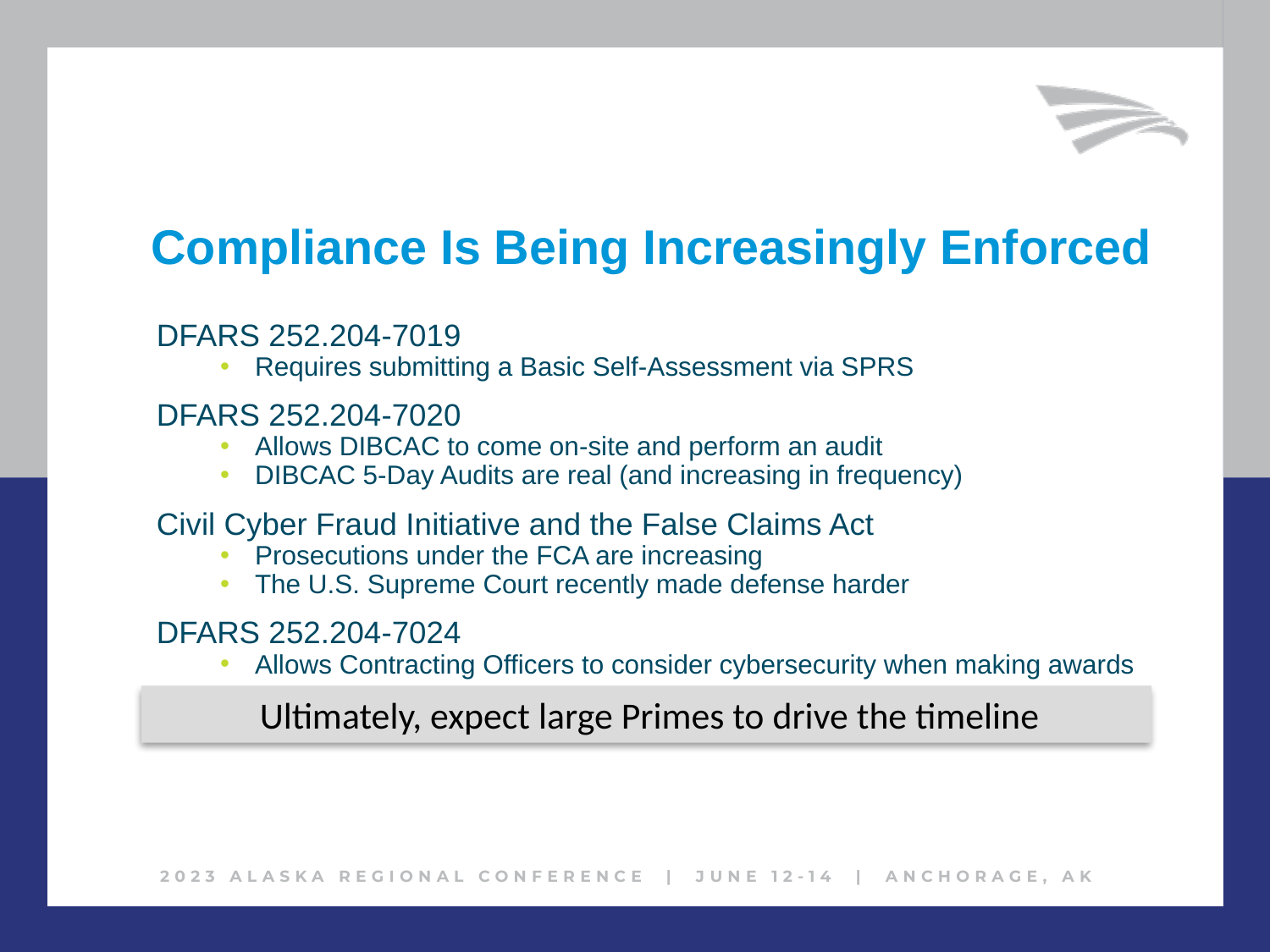

Compliance Is Being Increasingly Enforced
DFARS 252.204-7019
Requires submitting a Basic Self-Assessment via SPRS
DFARS 252.204-7020
Allows DIBCAC to come on-site and perform an audit
DIBCAC 5-Day Audits are real (and increasing in frequency)
Civil Cyber Fraud Initiative and the False Claims Act
Prosecutions under the FCA are increasing
The U.S. Supreme Court recently made defense harder
DFARS 252.204-7024
Allows Contracting Officers to consider cybersecurity when making awards

Ultimately, expect large Primes to drive the timeline